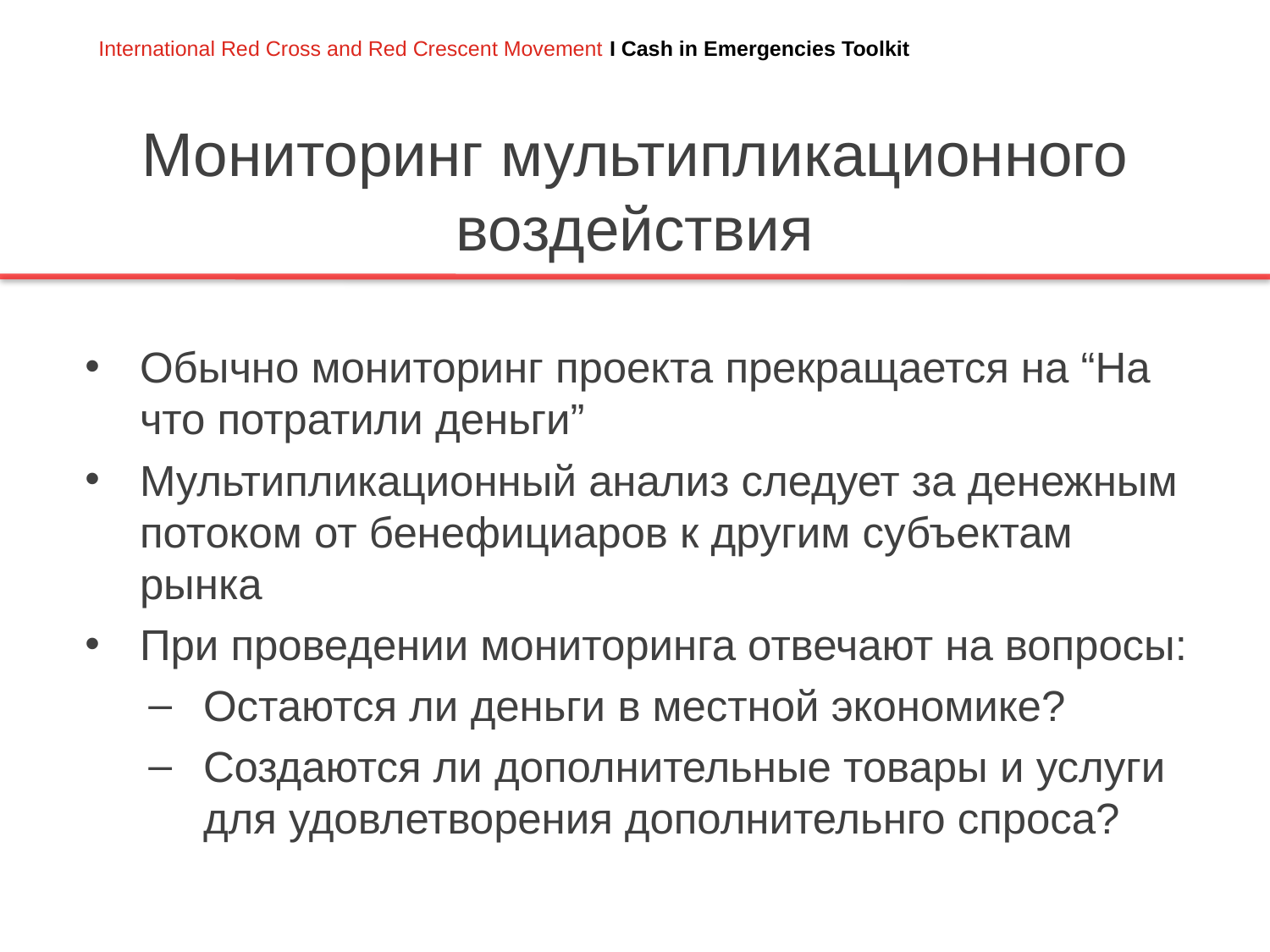

# Мониторинг мультипликационного воздействия
Обычно мониторинг проекта прекращается на “На что потратили деньги”
Мультипликационный анализ следует за денежным потоком от бенефициаров к другим субъектам рынка
При проведении мониторинга отвечают на вопросы:
Остаются ли деньги в местной экономике?
Создаются ли дополнительные товары и услуги для удовлетворения дополнительнго спроса?